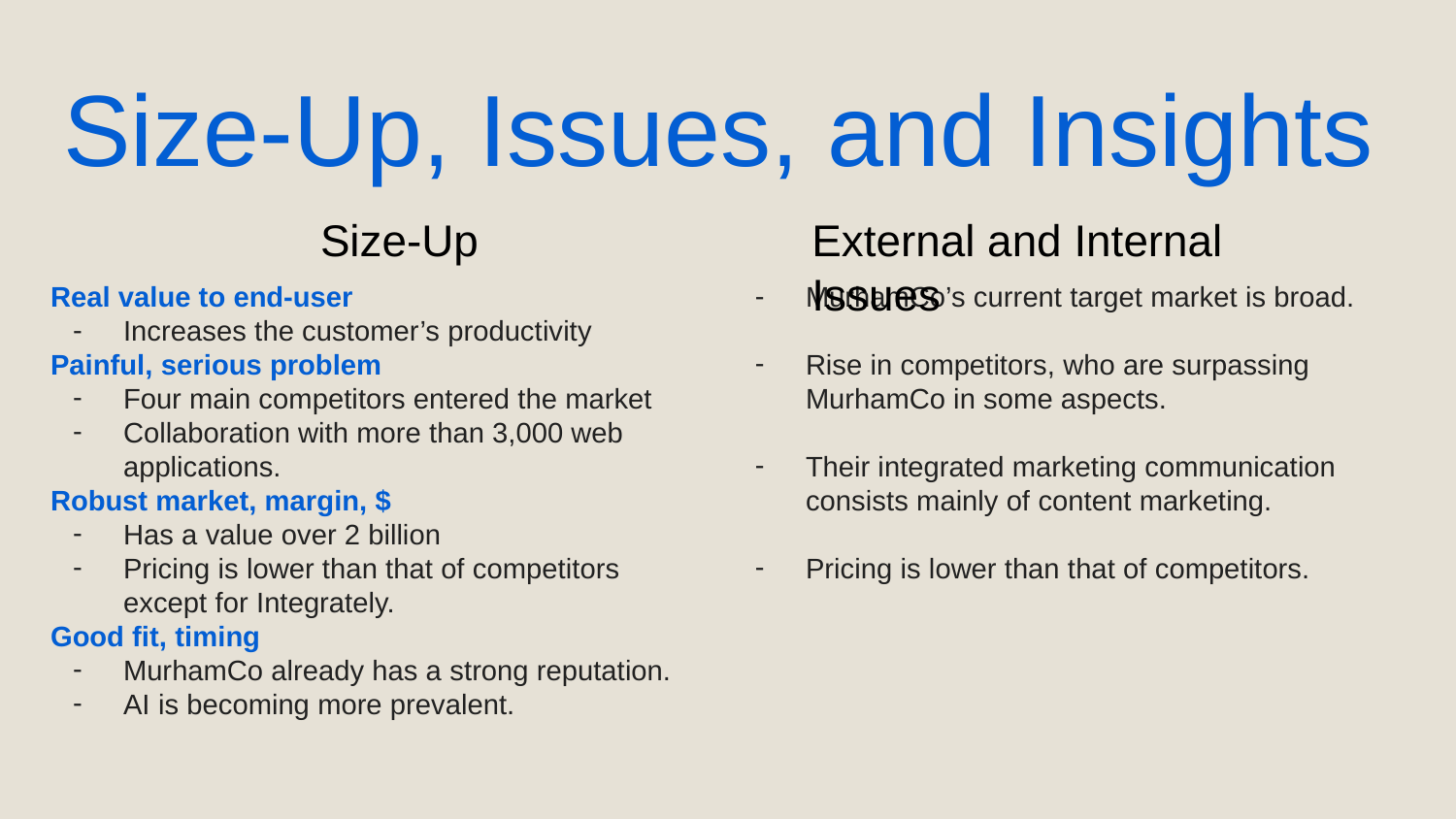

Size-Up, Issues, and Insights
Size-Up
External and Internal Issues
Real value to end-user
Increases the customer’s productivity
Painful, serious problem
Four main competitors entered the market
Collaboration with more than 3,000 web applications.
Robust market, margin, $
Has a value over 2 billion
Pricing is lower than that of competitors except for Integrately.
Good fit, timing
MurhamCo already has a strong reputation.
AI is becoming more prevalent.
MurhamCo’s current target market is broad.

Rise in competitors, who are surpassing MurhamCo in some aspects.

Their integrated marketing communication consists mainly of content marketing.

Pricing is lower than that of competitors.